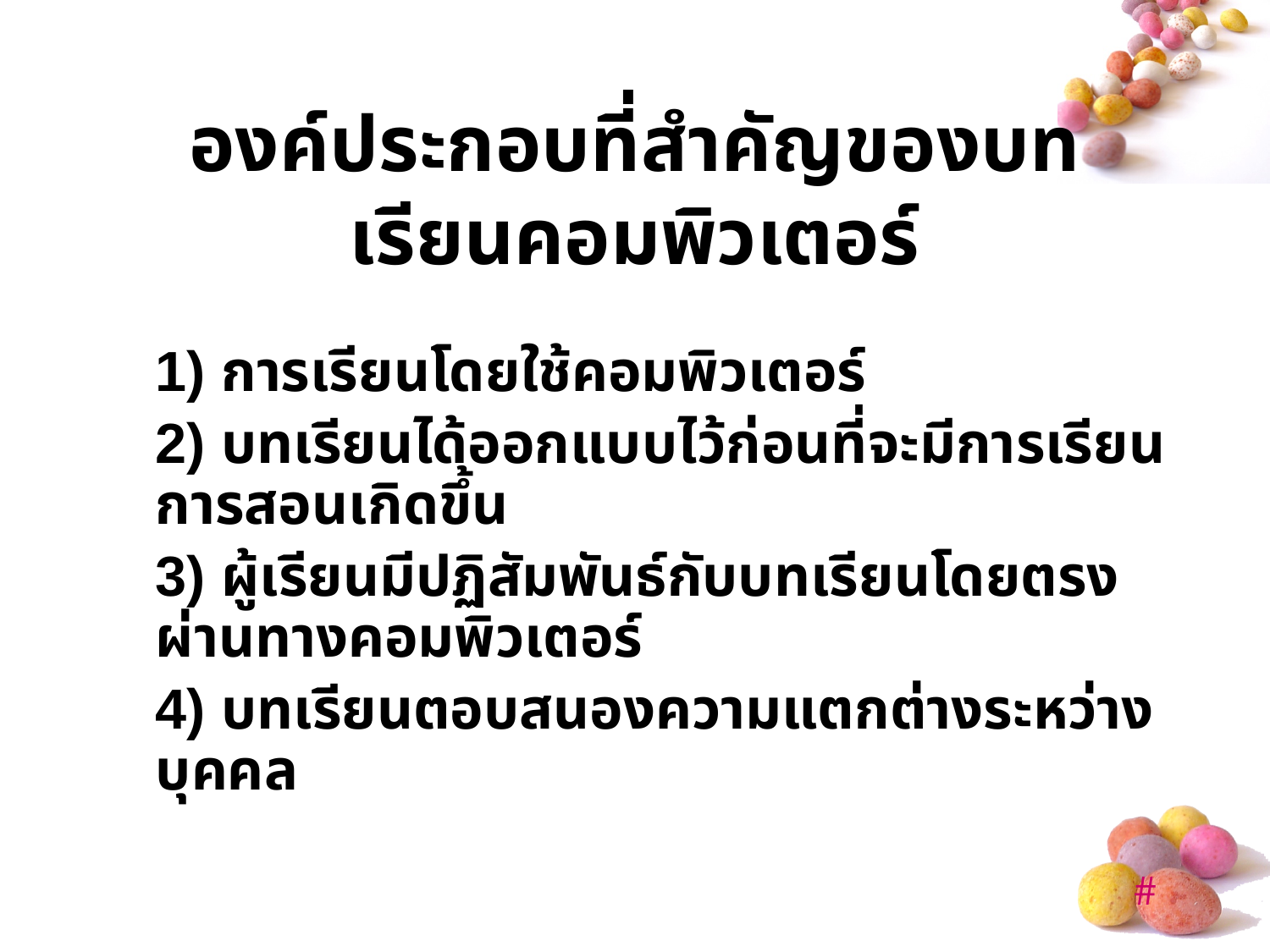

# องค์ประกอบที่สำคัญของบทเรียนคอมพิวเตอร์
	1) การเรียนโดยใช้คอมพิวเตอร์
	2) บทเรียนได้ออกแบบไว้ก่อนที่จะมีการเรียนการสอนเกิดขึ้น
	3) ผู้เรียนมีปฏิสัมพันธ์กับบทเรียนโดยตรงผ่านทางคอมพิวเตอร์
	4) บทเรียนตอบสนองความแตกต่างระหว่างบุคคล